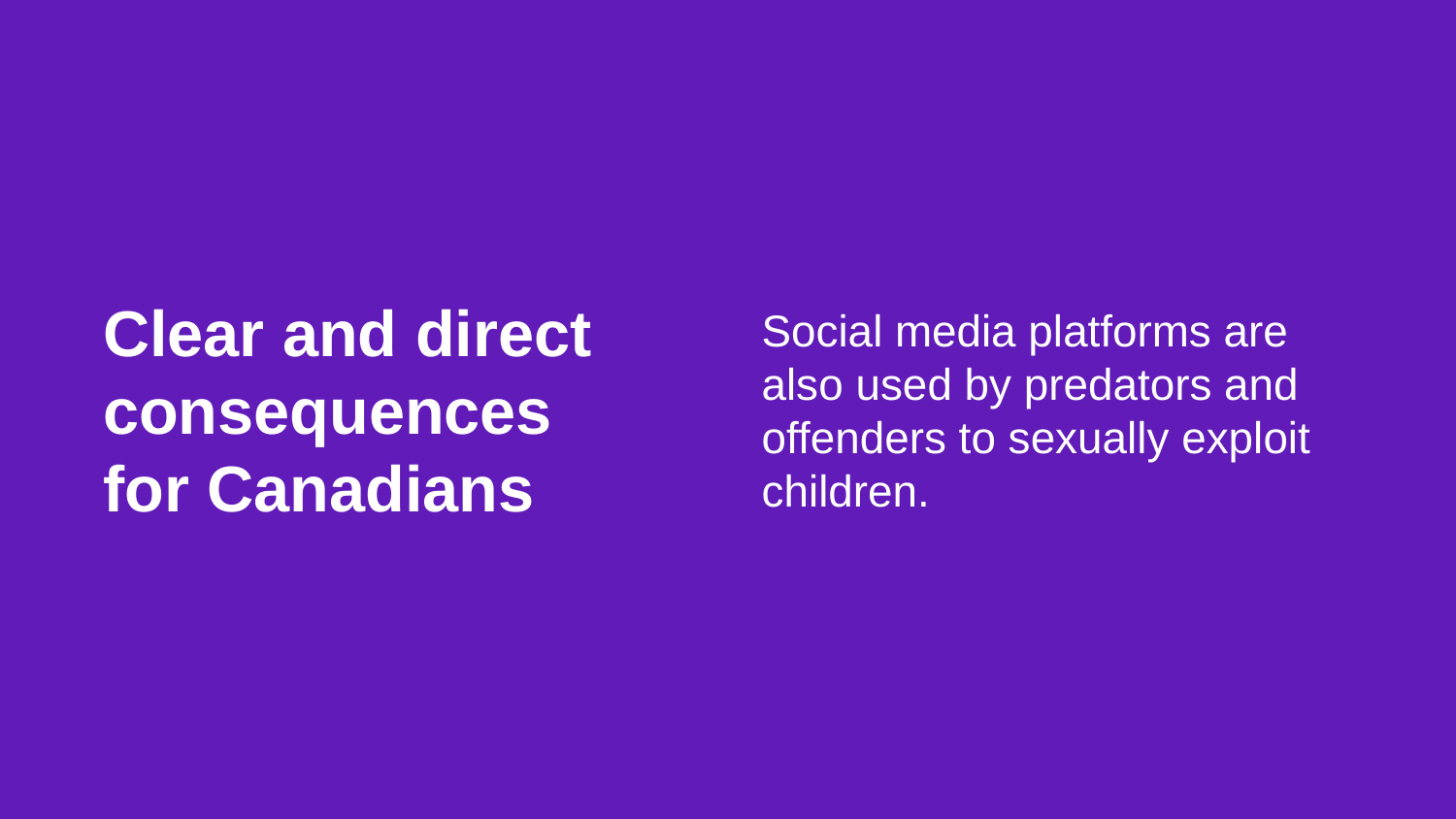

# Social media platforms are also used by predators and offenders to sexually exploit children.
Clear and direct consequences for Canadians